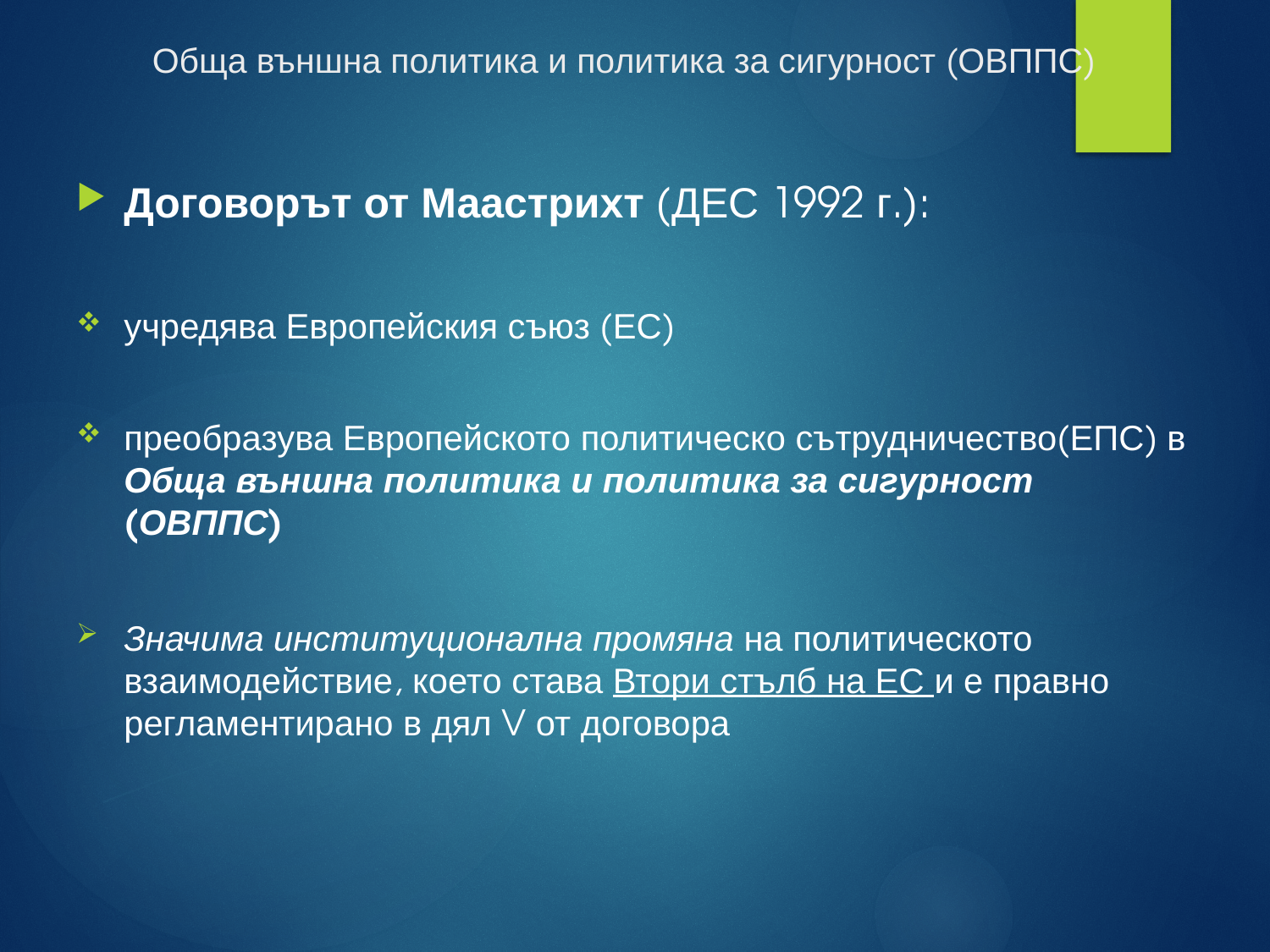

# Обща външна политика и политика за сигурност (ОВППС)
Договорът от Маастрихт (ДЕС 1992 г.):

учредява Европейския съюз (ЕС)

преобразува Европейското политическо сътрудничество(ЕПС) в Обща външна политика и политика за сигурност (ОВППС)

Значима институционална промяна на политическото взаимодействие, което става Втори стълб на ЕС и е правно регламентирано в дял V от договора